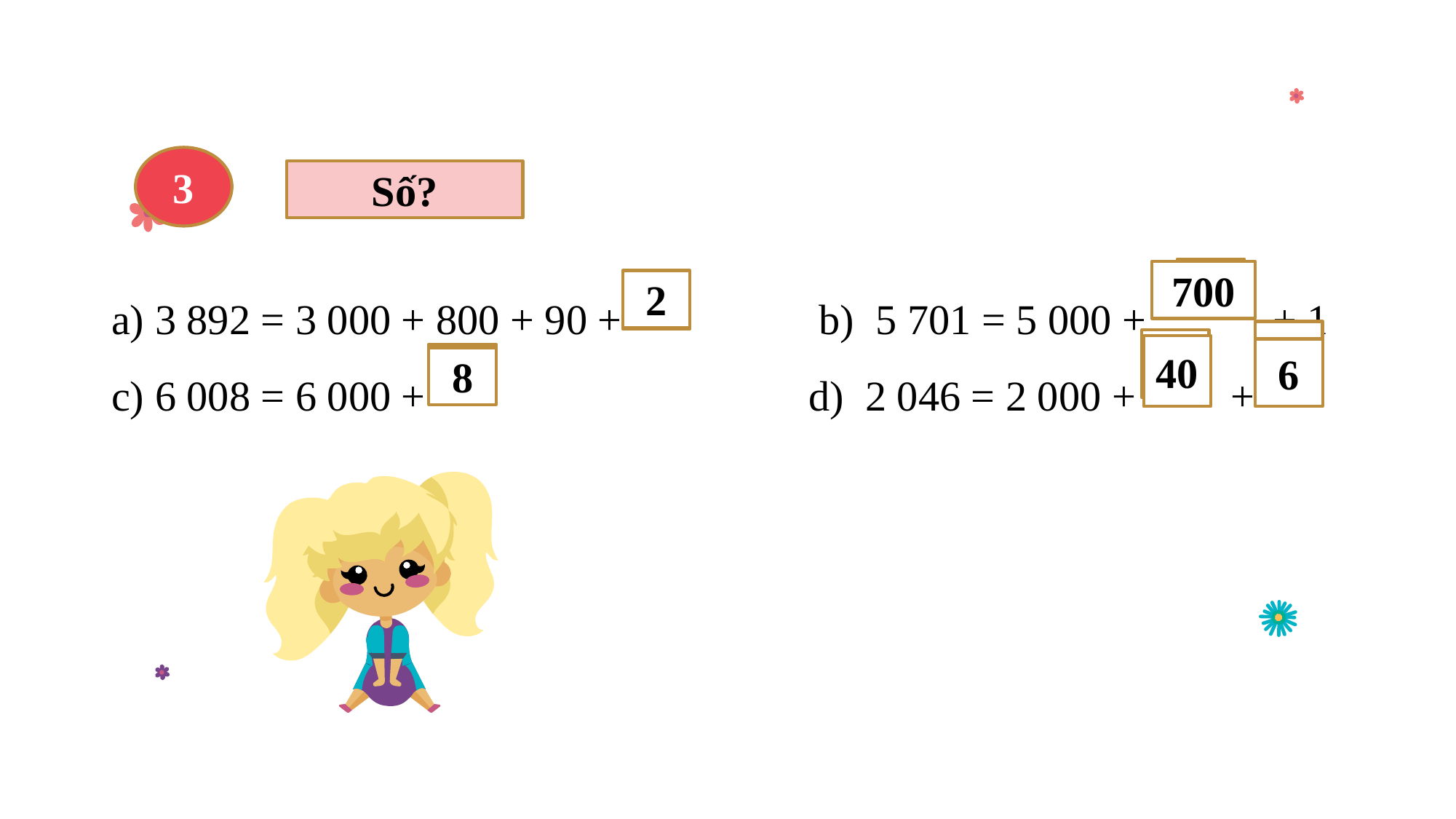

3
Số?
?
a) 3 892 = 3 000 + 800 + 90 + 		     b)  5 701 = 5 000 +            + 1
c) 6 008 = 6 000 + 		    		    d)  2 046 = 2 000 +         +
700
2
?
?
?
40
6
?
8